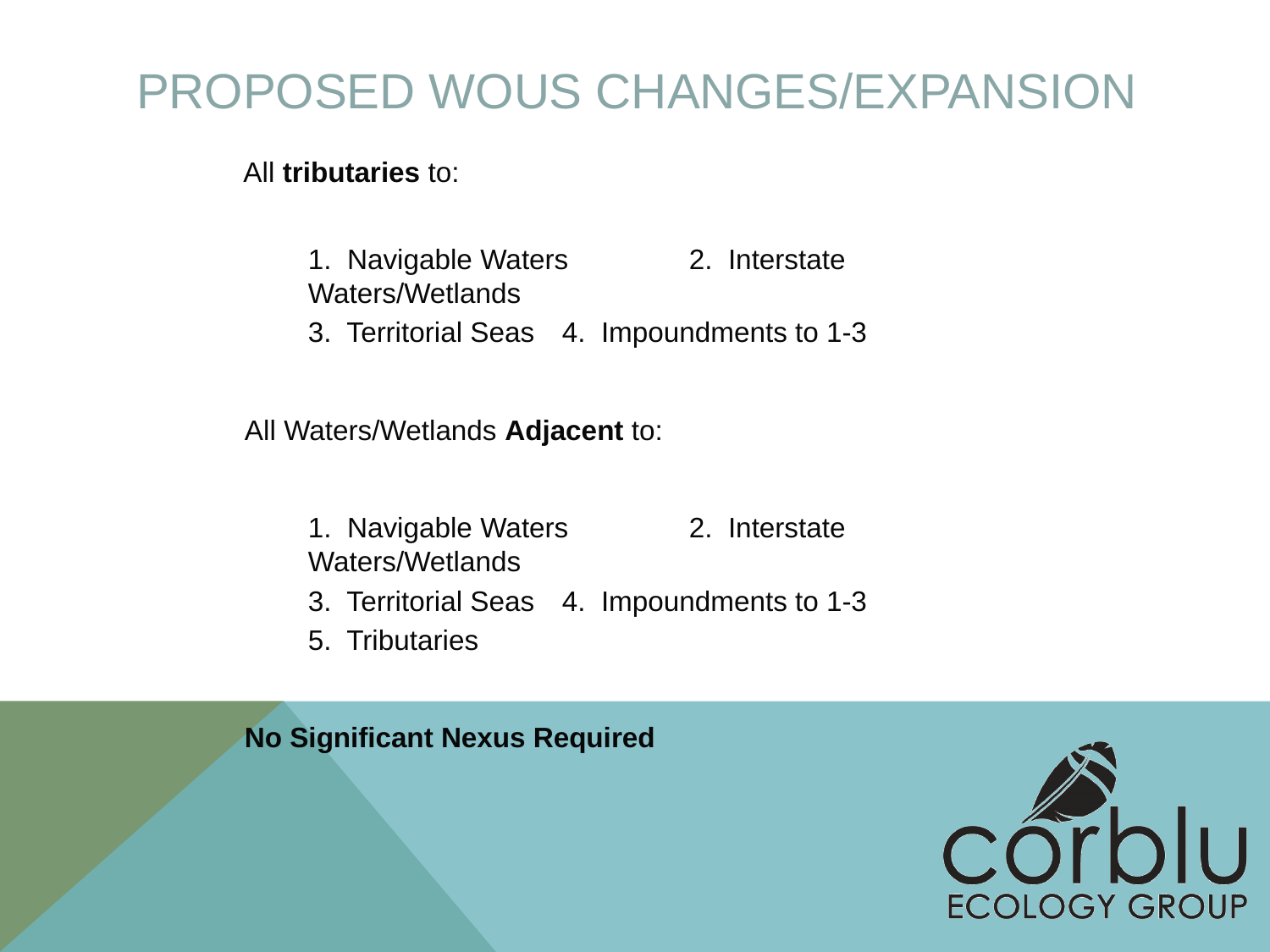

# PROPOSED WOUS CHANGES/EXPANSION
All tributaries to:

1.  Navigable Waters	2.  Interstate Waters/Wetlands
3.  Territorial Seas	4.  Impoundments to 1-3

All Waters/Wetlands Adjacent to:

1.  Navigable Waters	2.  Interstate Waters/Wetlands
3.  Territorial Seas	4.  Impoundments to 1-3
5.  Tributaries

No Significant Nexus Required